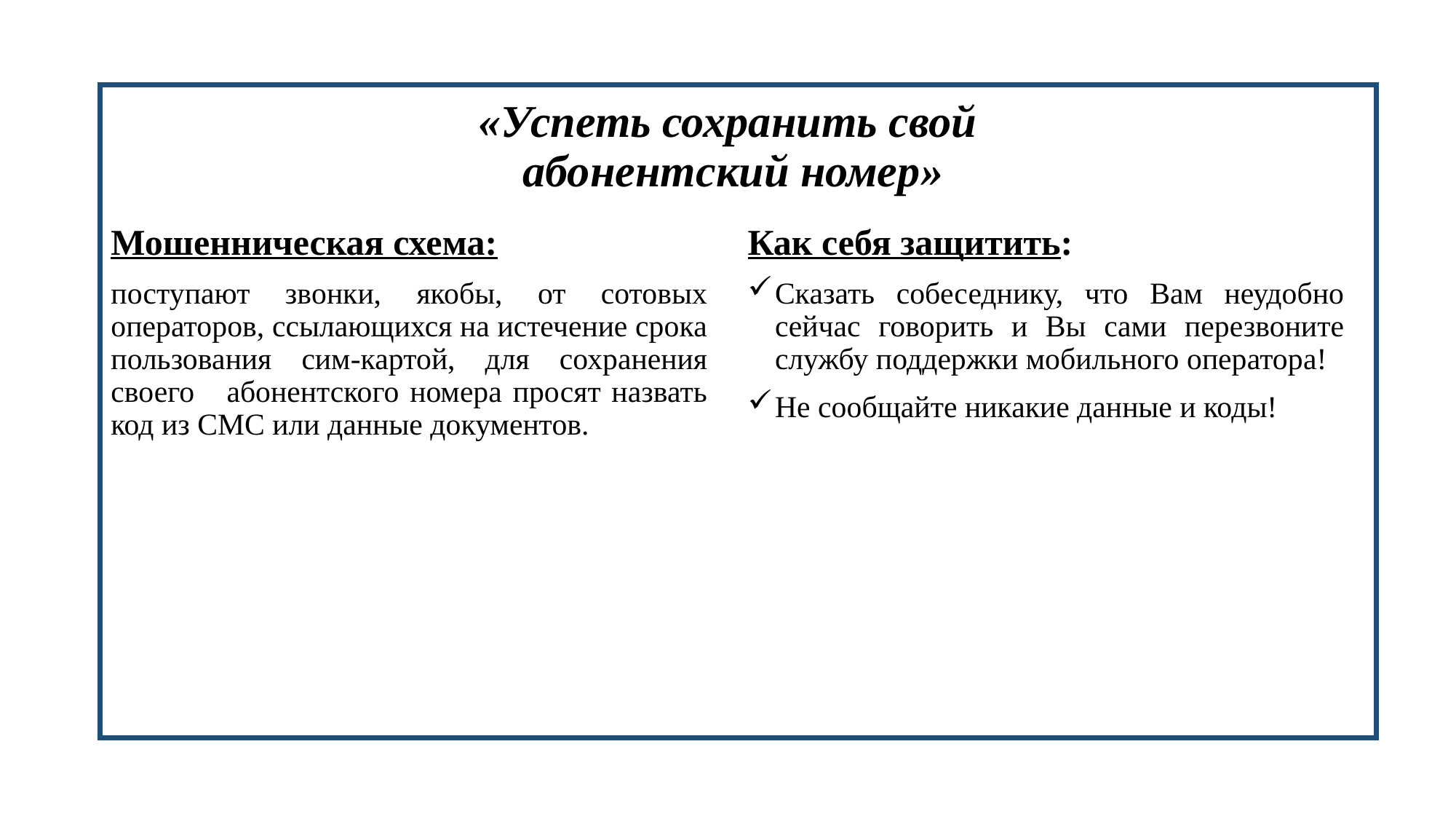

# «Успеть сохранить свой абонентский номер»

Мошенническая схема:
поступают звонки, якобы, от сотовых операторов, ссылающихся на истечение срока пользования сим-картой, для сохранения своего   абонентского номера просят назвать код из СМС или данные документов.

Как себя защитить:
Сказать собеседнику, что Вам неудобно сейчас говорить и Вы сами перезвоните службу поддержки мобильного оператора!
Не сообщайте никакие данные и коды!